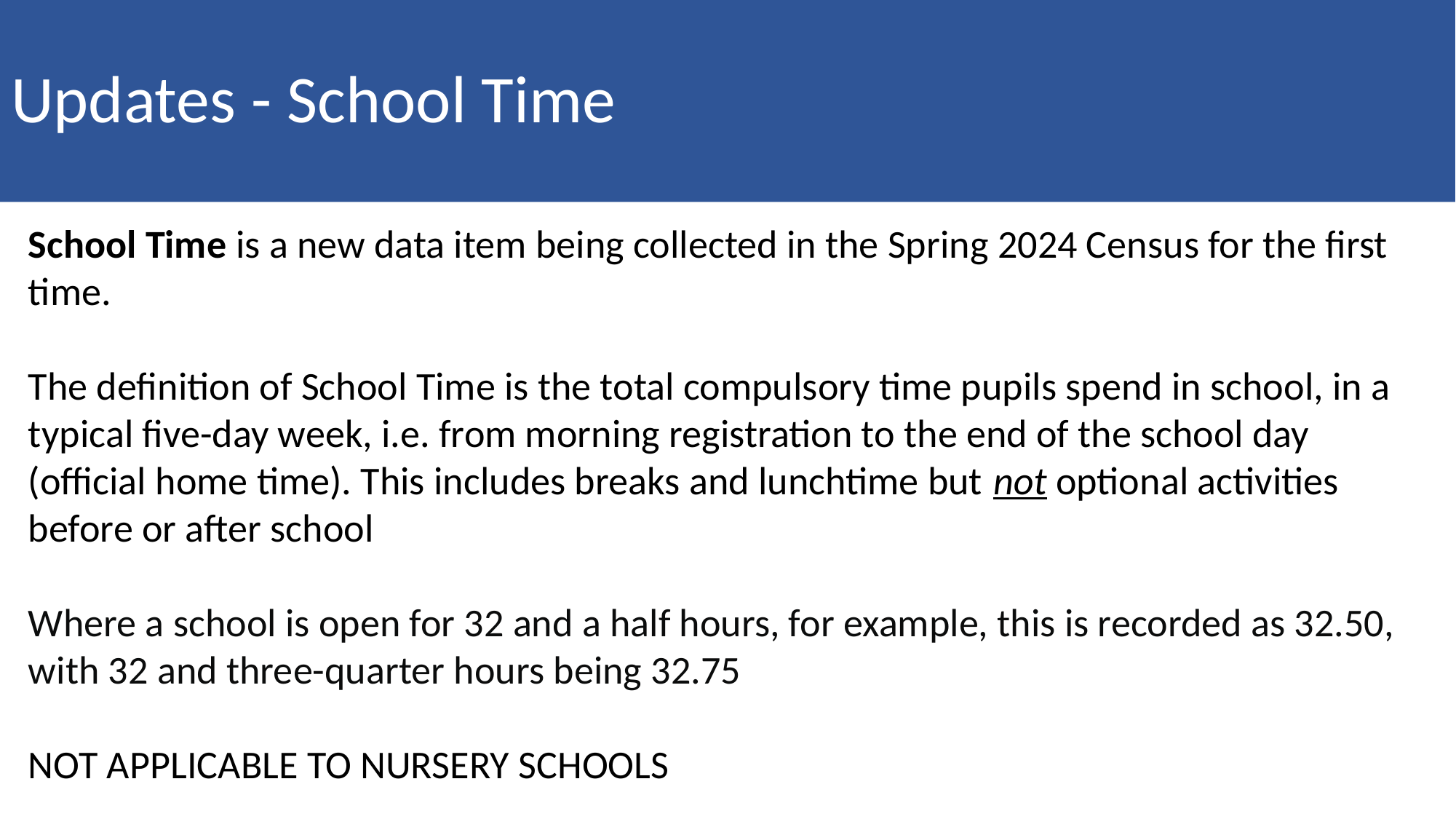

# Updates - School Time

School Time is a new data item being collected in the Spring 2024 Census for the first time.

The definition of School Time is the total compulsory time pupils spend in school, in a typical five-day week, i.e. from morning registration to the end of the school day (official home time). This includes breaks and lunchtime but not optional activities before or after school
Where a school is open for 32 and a half hours, for example, this is recorded as 32.50, with 32 and three-quarter hours being 32.75
NOT APPLICABLE TO NURSERY SCHOOLS